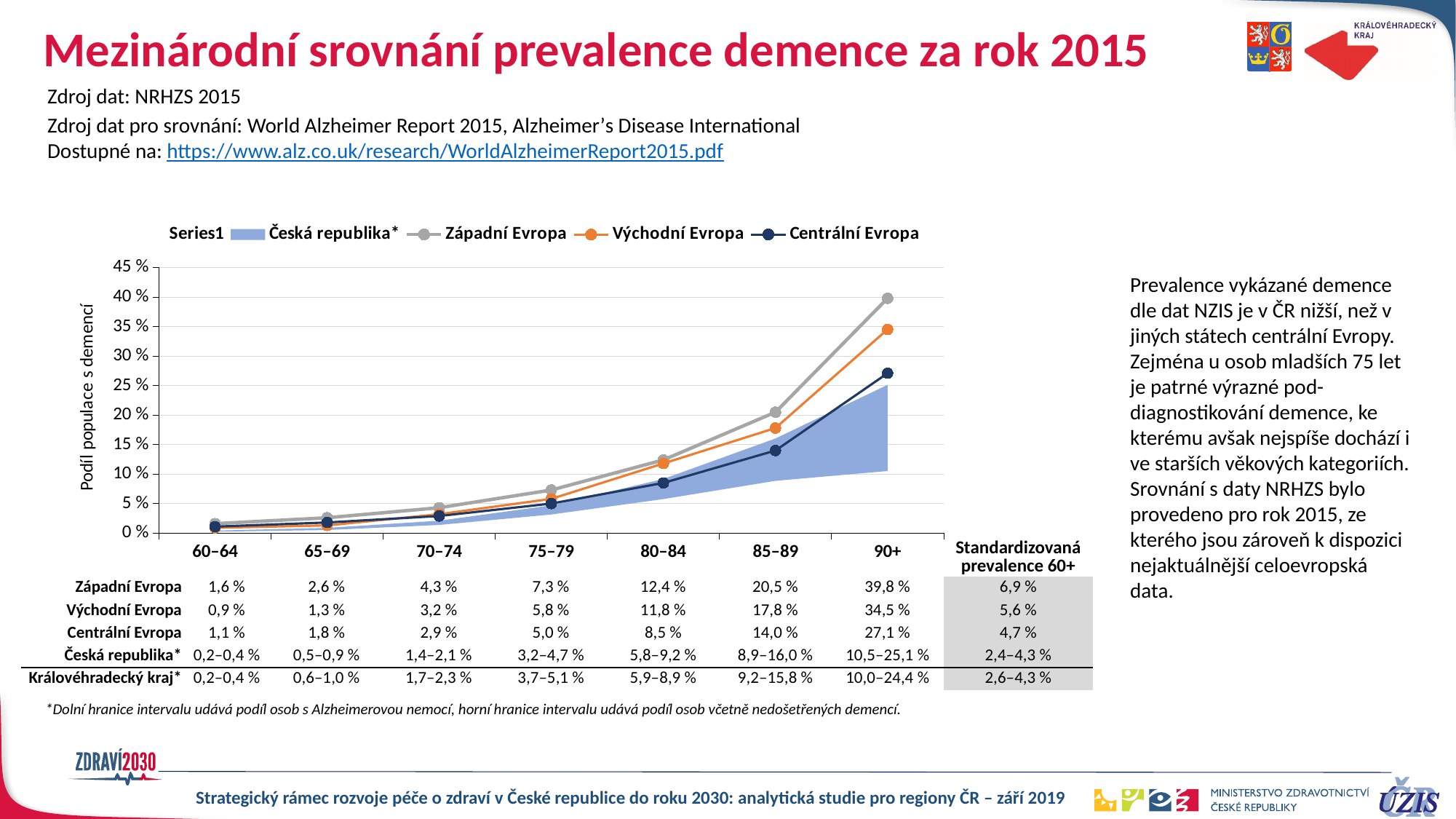

# Mezinárodní srovnání prevalence demence za rok 2015
Zdroj dat: NRHZS 2015
Zdroj dat pro srovnání: World Alzheimer Report 2015, Alzheimer’s Disease International
Dostupné na: https://www.alz.co.uk/research/WorldAlzheimerReport2015.pdf

### Chart

| Category |  | Česká republika* | Západní Evropa | Východní Evropa | Centrální Evropa |
|---|---|---|---|---|---|
| 60–64 | 0.002336597019872124 | 0.0018629251653708595 | 0.016 | 0.009000000000000001 | 0.011000000000000001 |
| 65–69 | 0.005240409083375747 | 0.0035170727629261233 | 0.026000000000000002 | 0.013000000000000001 | 0.018000000000000002 |
| 70–74 | 0.013802365359379454 | 0.007187793648291494 | 0.043 | 0.032 | 0.028999999999999998 |
| 75–79 | 0.031533783484473575 | 0.015456806373836387 | 0.073 | 0.057999999999999996 | 0.05 |
| 80–84 | 0.05770955207310303 | 0.034010845894359265 | 0.124 | 0.11800000000000001 | 0.085 |
| 85–89 | 0.08858533946443072 | 0.07185255312114937 | 0.205 | 0.17812552030305398 | 0.14 |
| 90+ | 0.1051965726772605 | 0.14614042822365783 | 0.39799999999999996 | 0.34531171954541906 | 0.271 |
Prevalence vykázané demence dle dat NZIS je v ČR nižší, než v jiných státech centrální Evropy. Zejména u osob mladších 75 let je patrné výrazné pod-diagnostikování demence, ke kterému avšak nejspíše dochází i ve starších věkových kategoriích. Srovnání s daty NRHZS bylo provedeno pro rok 2015, ze kterého jsou zároveň k dispozici nejaktuálnější celoevropská data.
|  |  |  |  |  |  |  |  | Standardizovaná prevalence 60+ |
| --- | --- | --- | --- | --- | --- | --- | --- | --- |
| Západní Evropa | 1,6 % | 2,6 % | 4,3 % | 7,3 % | 12,4 % | 20,5 % | 39,8 % | 6,9 % |
| Východní Evropa | 0,9 % | 1,3 % | 3,2 % | 5,8 % | 11,8 % | 17,8 % | 34,5 % | 5,6 % |
| Centrální Evropa | 1,1 % | 1,8 % | 2,9 % | 5,0 % | 8,5 % | 14,0 % | 27,1 % | 4,7 % |
| Česká republika\* | 0,2–0,4 % | 0,5–0,9 % | 1,4–2,1 % | 3,2–4,7 % | 5,8–9,2 % | 8,9–16,0 % | 10,5–25,1 % | 2,4–4,3 % |
| Královéhradecký kraj\* | 0,2–0,4 % | 0,6–1,0 % | 1,7–2,3 % | 3,7–5,1 % | 5,9–8,9 % | 9,2–15,8 % | 10,0–24,4 % | 2,6–4,3 % |
*Dolní hranice intervalu udává podíl osob s Alzheimerovou nemocí, horní hranice intervalu udává podíl osob včetně nedošetřených demencí.